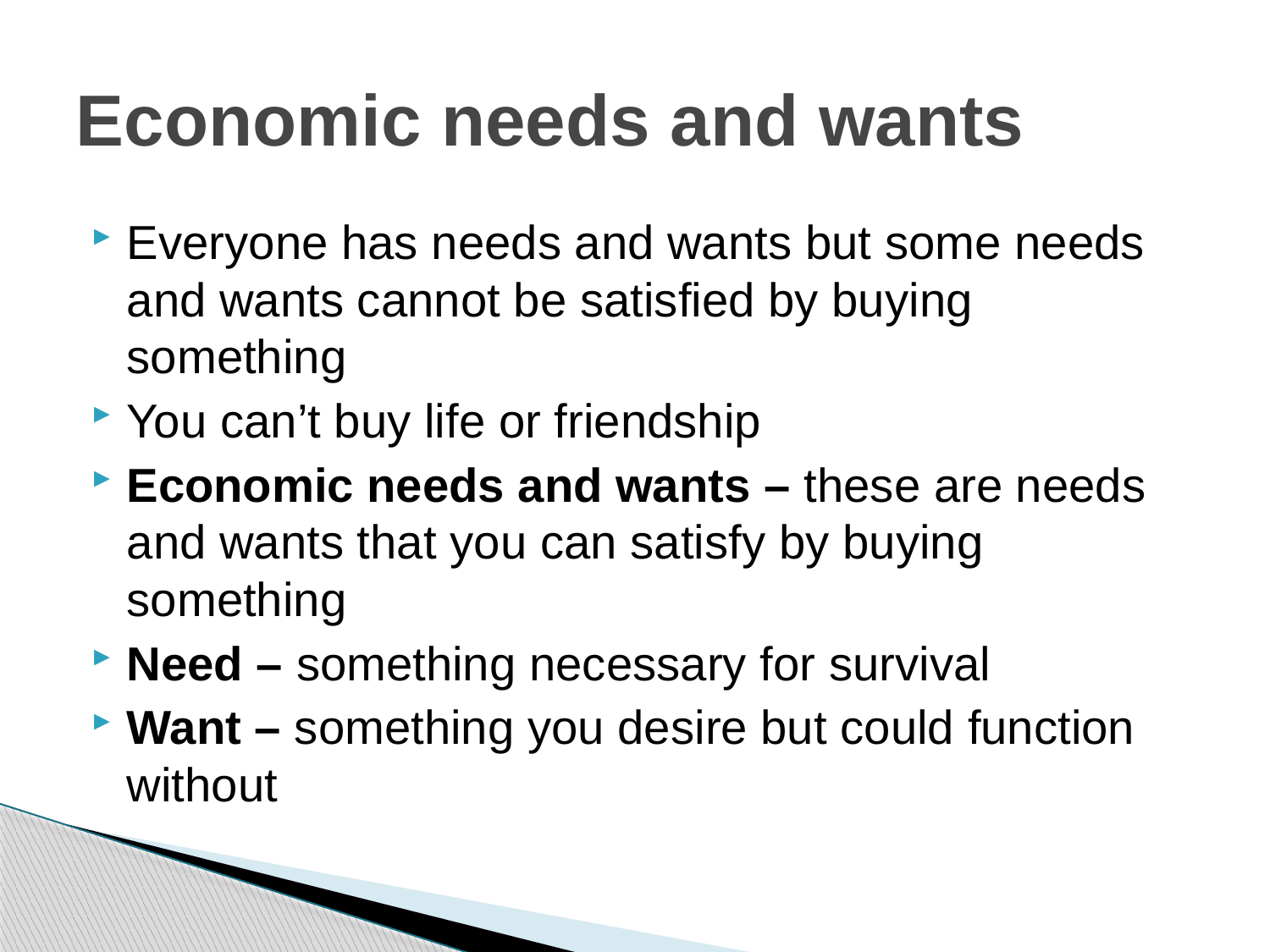

# Economic needs and wants
Everyone has needs and wants but some needs and wants cannot be satisfied by buying something
You can’t buy life or friendship
Economic needs and wants – these are needs and wants that you can satisfy by buying something
Need – something necessary for survival
Want – something you desire but could function without